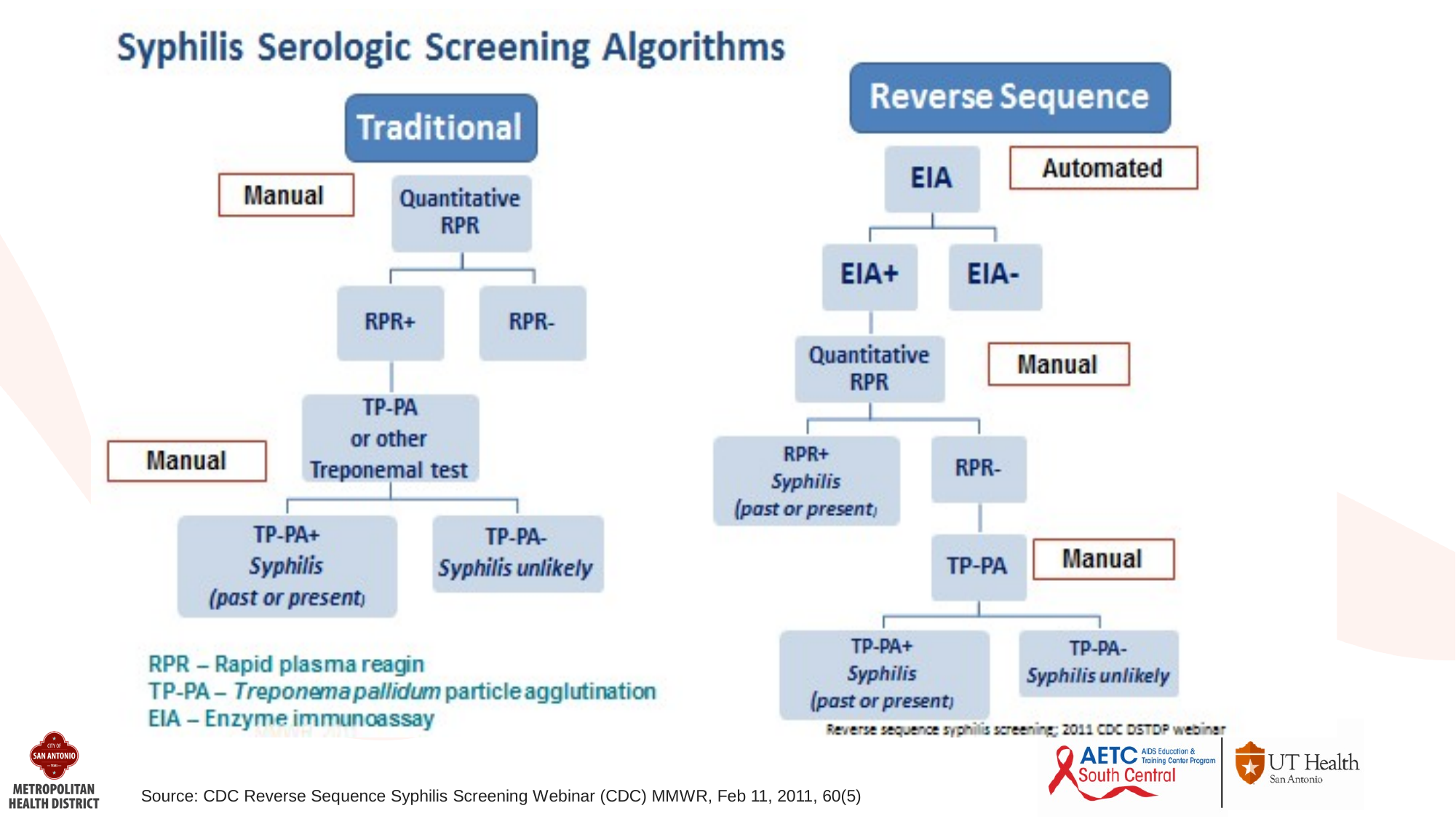

Source: CDC Reverse Sequence Syphilis Screening Webinar (CDC) MMWR, Feb 11, 2011, 60(5)